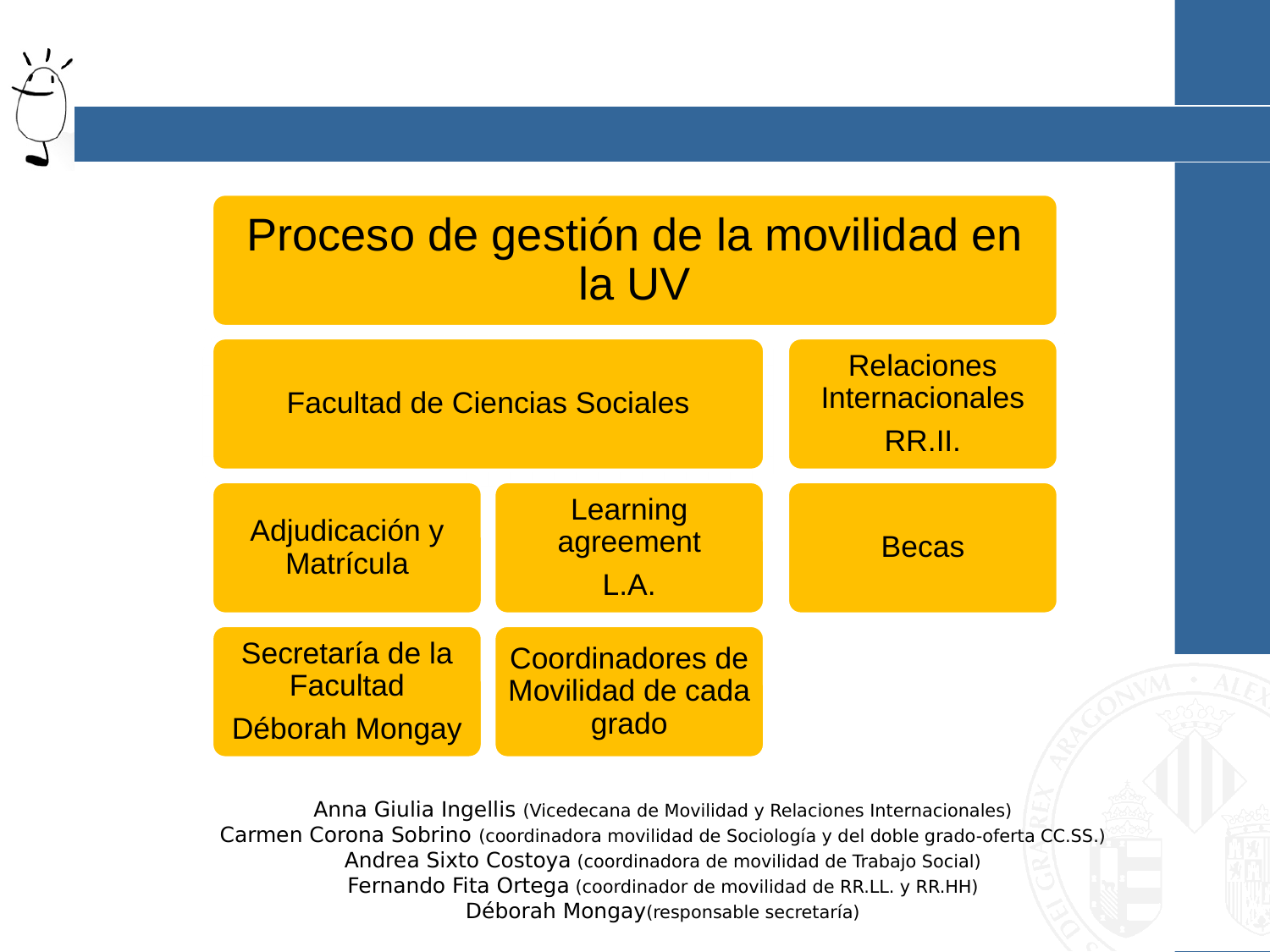

Proceso de gestión de la movilidad en la UV

Facultad de Ciencias Sociales
Relaciones Internacionales
RR.II.

Adjudicación y Matrícula
Learning agreement
L.A.
Becas

Secretaría de la Facultad
Déborah Mongay
Coordinadores de Movilidad de cada grado

Anna Giulia Ingellis (Vicedecana de Movilidad y Relaciones Internacionales)
Carmen Corona Sobrino (coordinadora movilidad de Sociología y del doble grado-oferta CC.SS.)
Andrea Sixto Costoya (coordinadora de movilidad de Trabajo Social)
Fernando Fita Ortega (coordinador de movilidad de RR.LL. y RR.HH)
Déborah Mongay(responsable secretaría)